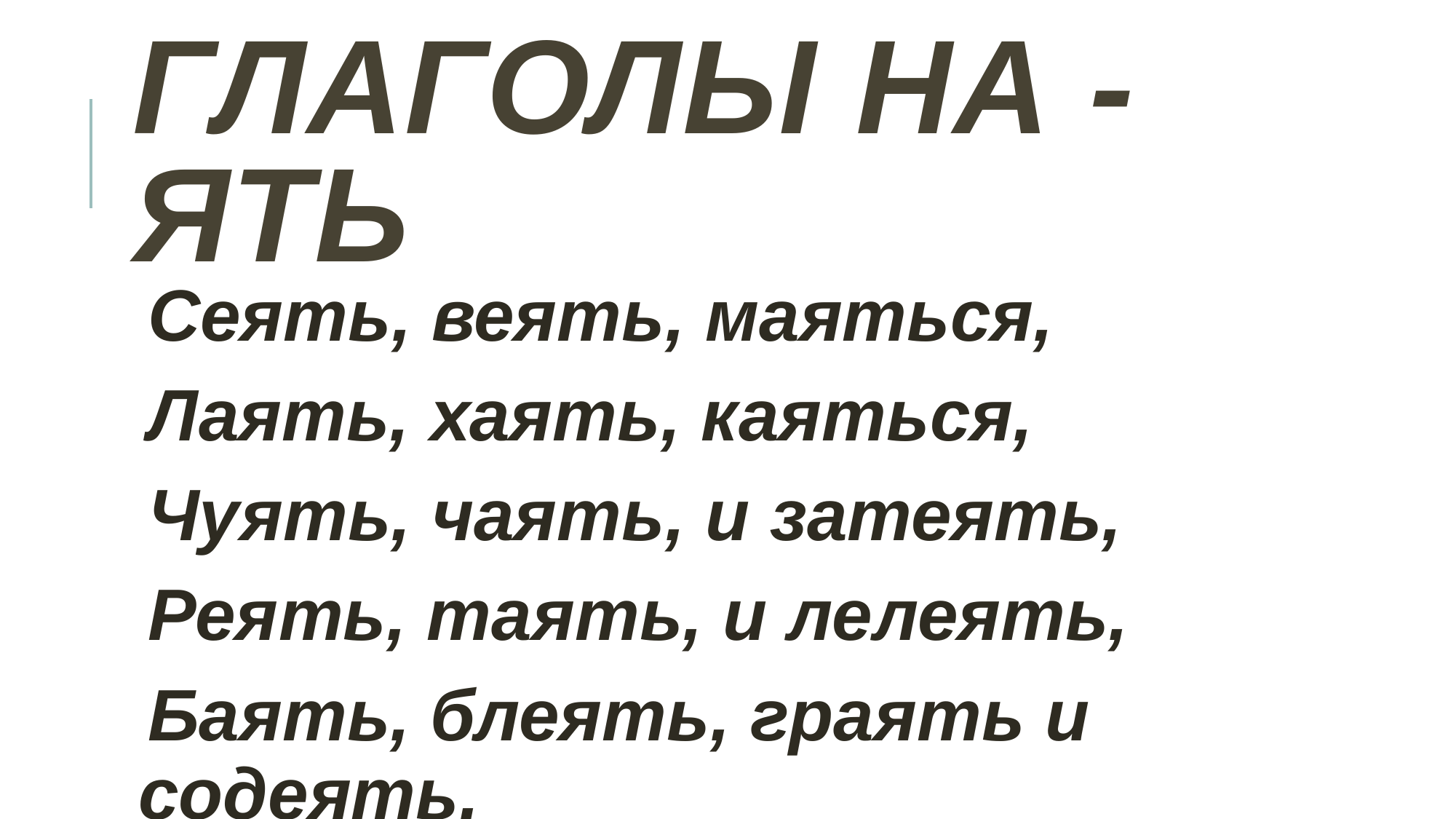

# Глаголы на -ять
Сеять, веять, маяться,
Лаять, хаять, каяться,
Чуять, чаять, и затеять,
Реять, таять, и лелеять,
Баять, блеять, граять и содеять.